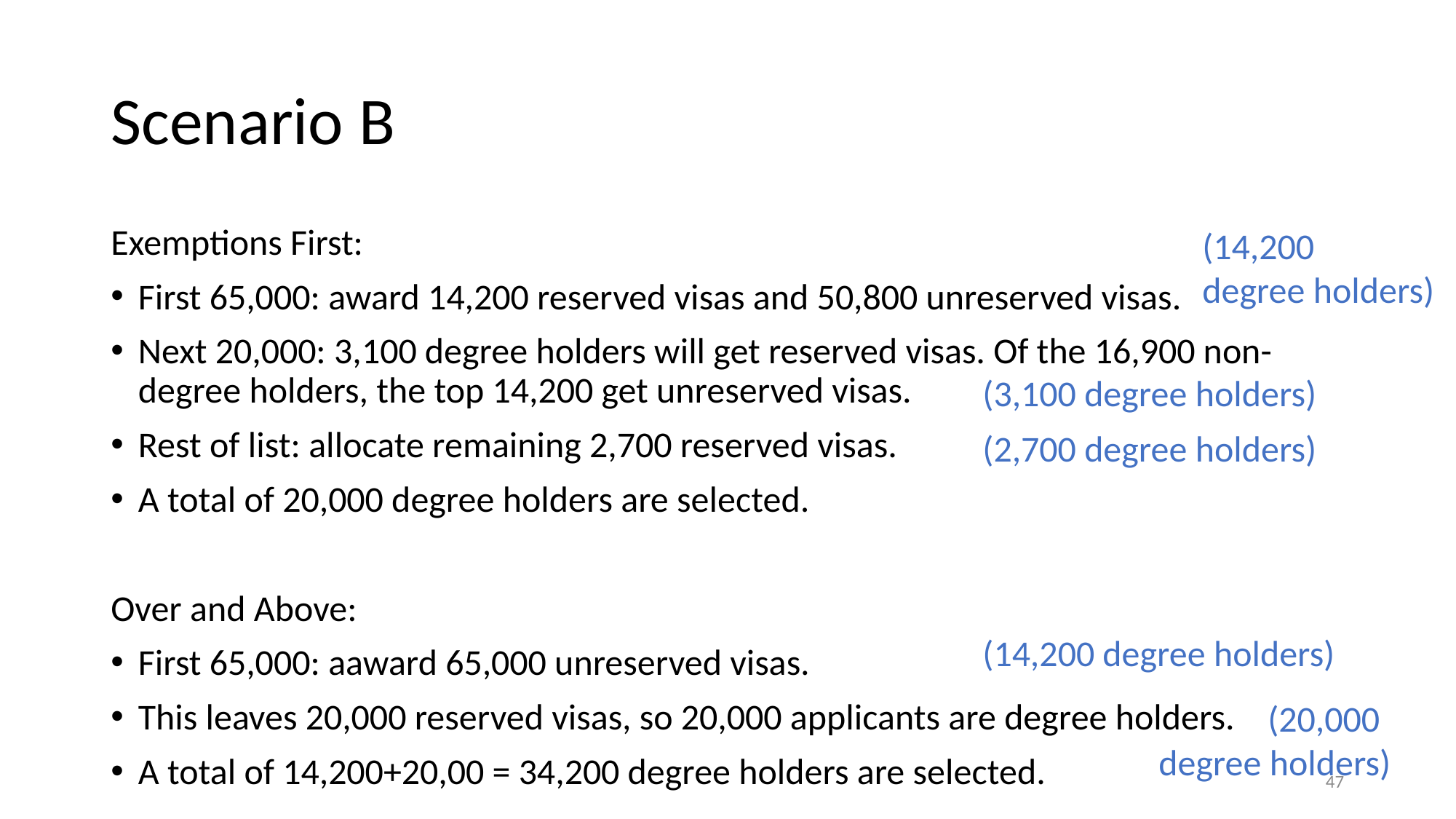

# Scenario B
Exemptions First:
First 65,000: award 14,200 reserved visas and 50,800 unreserved visas.
Next 20,000: 3,100 degree holders will get reserved visas. Of the 16,900 non-degree holders, the top 14,200 get unreserved visas.
Rest of list: allocate remaining 2,700 reserved visas.
A total of 20,000 degree holders are selected.

Over and Above:
First 65,000: aaward 65,000 unreserved visas.
This leaves 20,000 reserved visas, so 20,000 applicants are degree holders.
A total of 14,200+20,00 = 34,200 degree holders are selected.

(14,200
degree holders)
(3,100 degree holders)
(2,700 degree holders)
(14,200 degree holders)
	(20,000
degree holders)
47